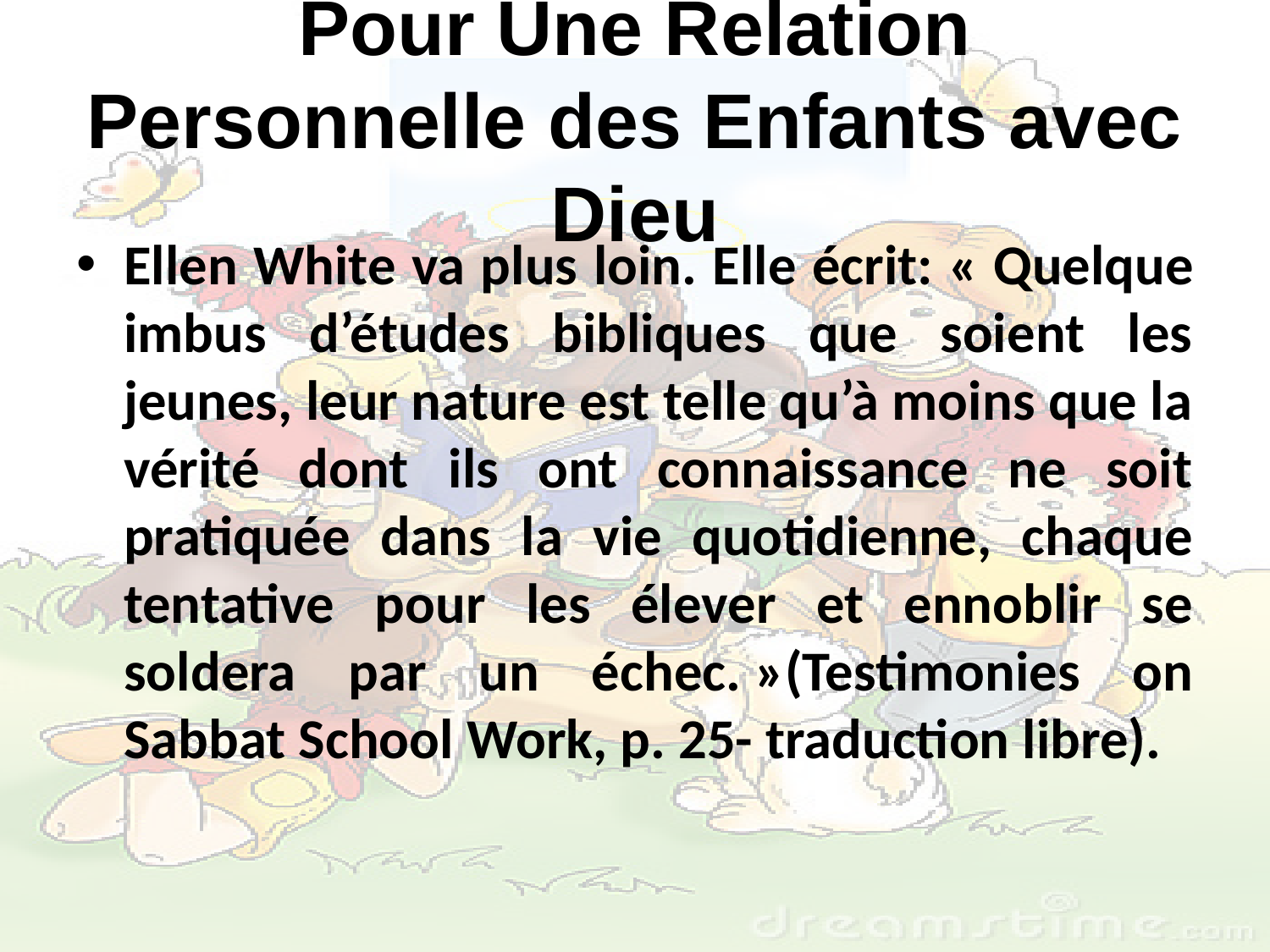

# Pour Une Relation Personnelle des Enfants avec Dieu
Ellen White va plus loin. Elle écrit: « Quelque imbus d’études bibliques que soient les jeunes, leur nature est telle qu’à moins que la vérité dont ils ont connaissance ne soit pratiquée dans la vie quotidienne, chaque tentative pour les élever et ennoblir se soldera par un échec. »(Testimonies on Sabbat School Work, p. 25- traduction libre).